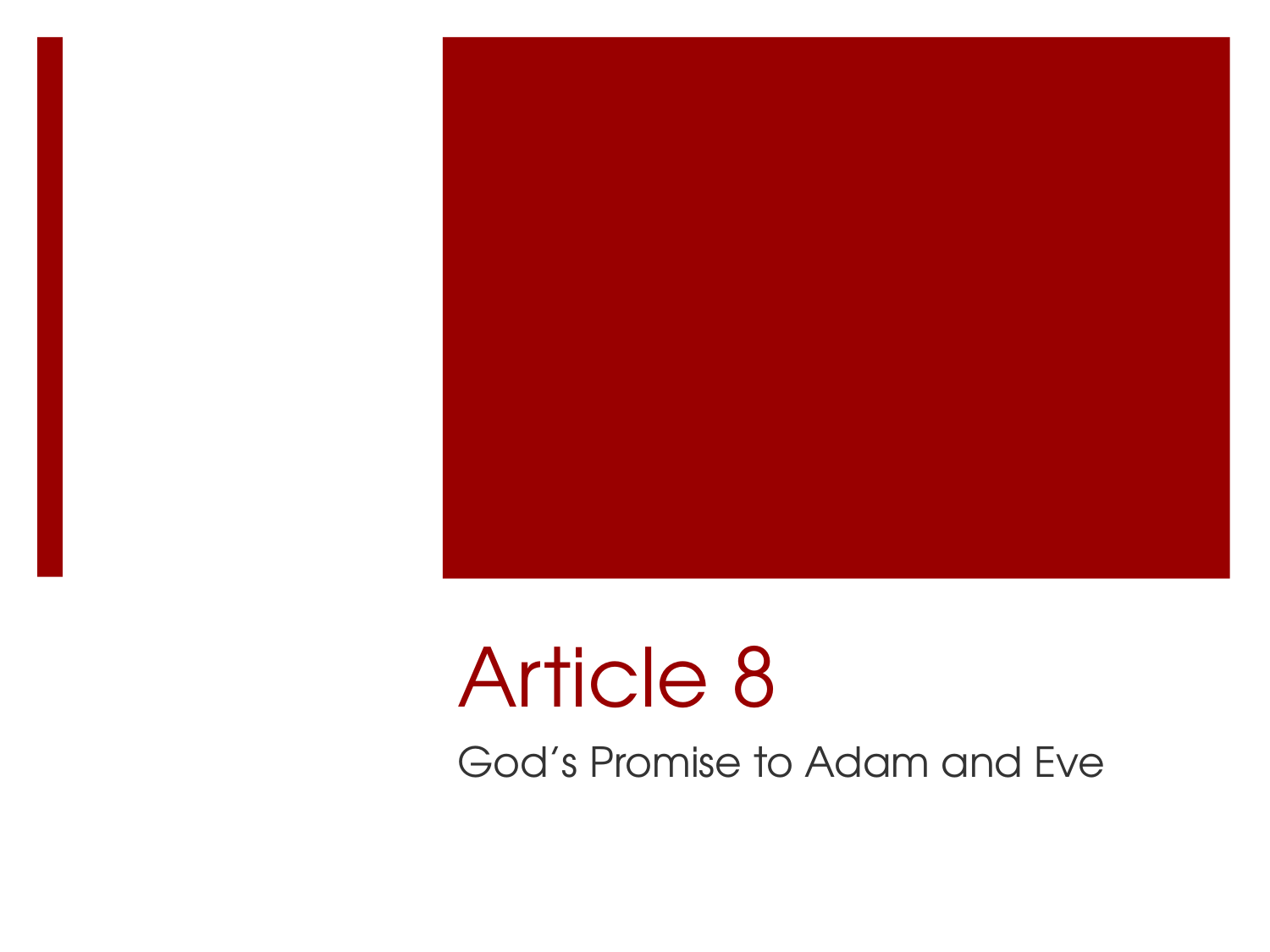

# Article 8
God’s Promise to Adam and Eve